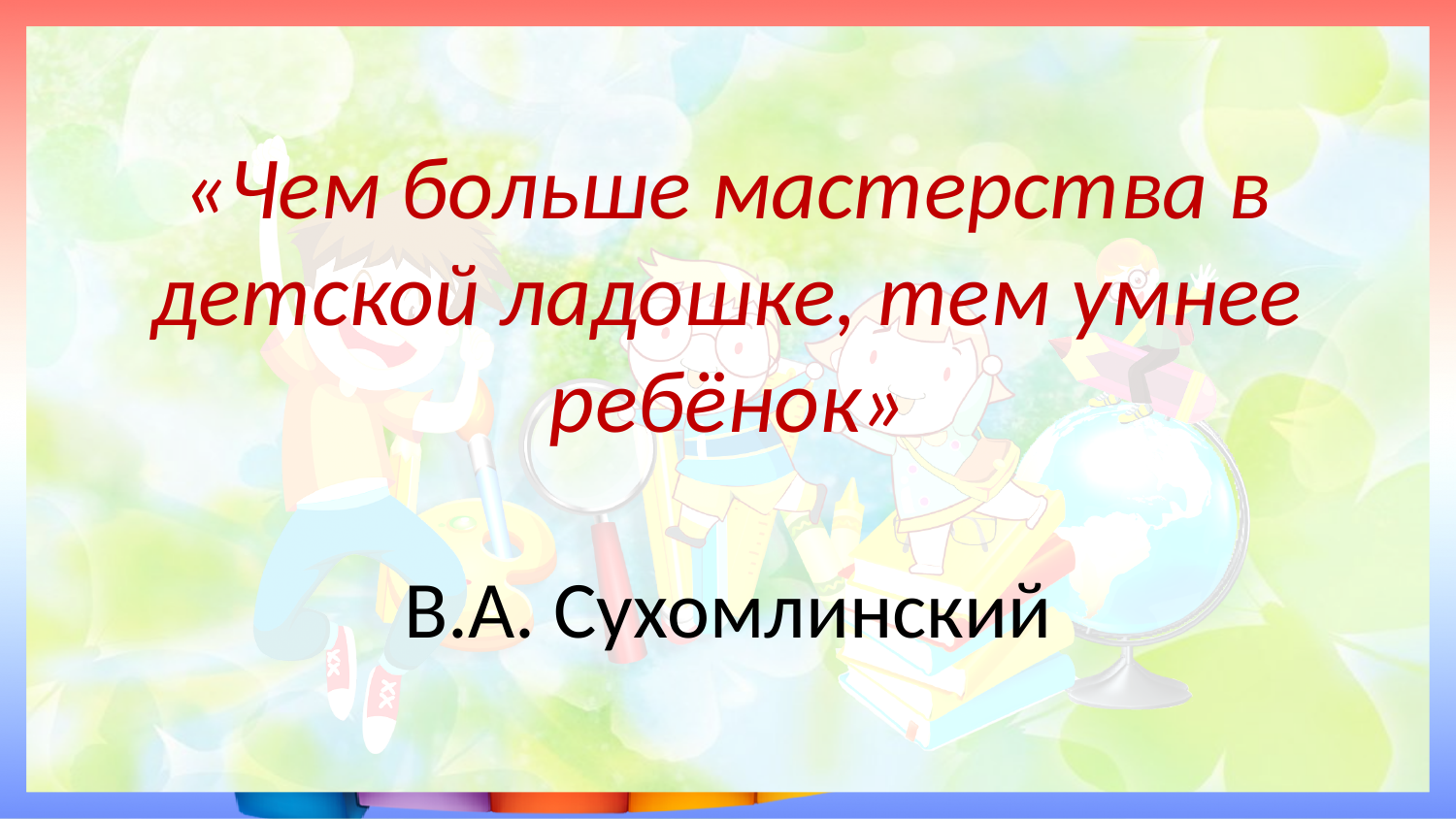

# «Чем больше мастерства в детской ладошке, тем умнее ребёнок» В.А. Сухомлинский